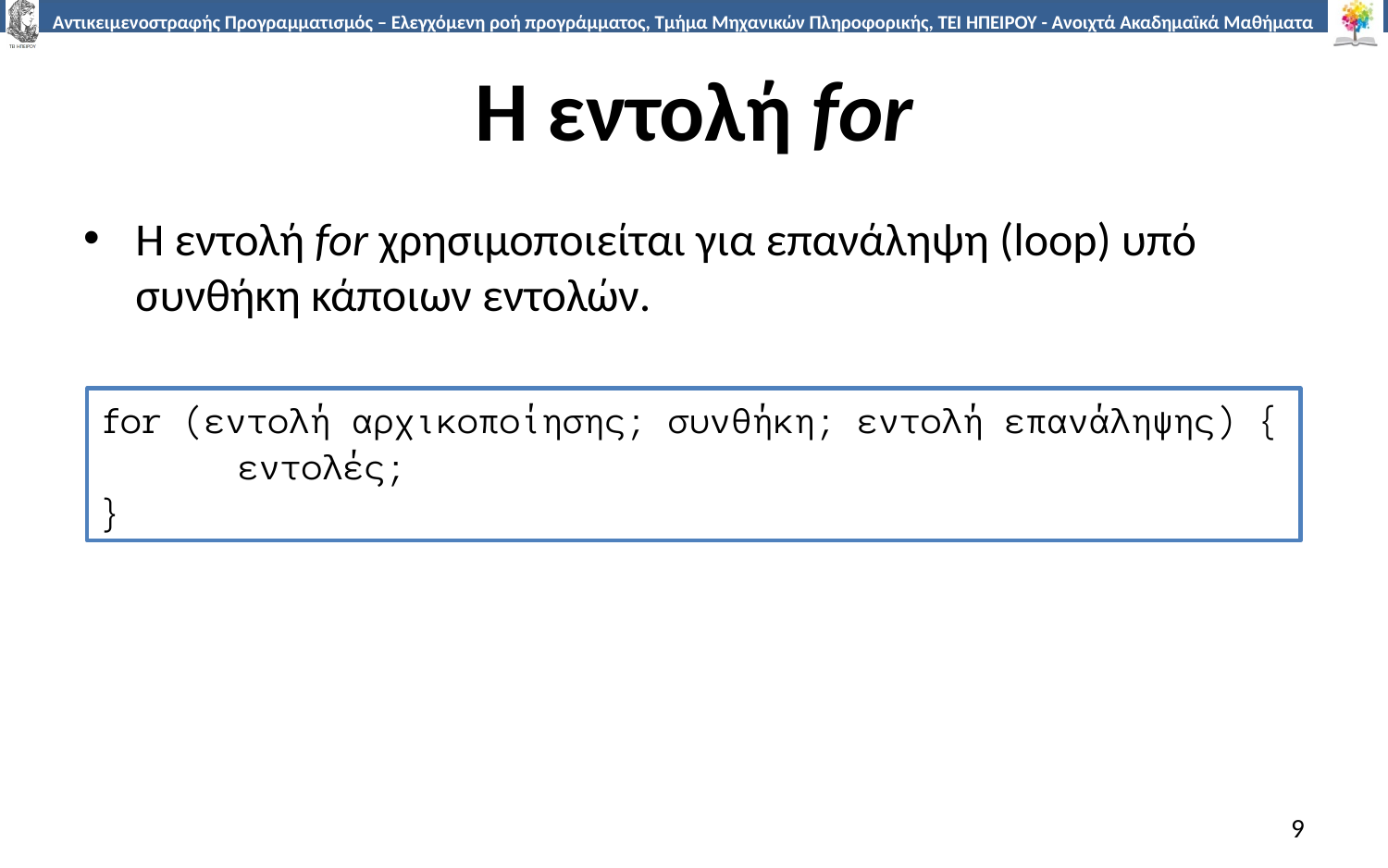

# Η εντολή for
Η εντολή for χρησιμοποιείται για επανάληψη (loop) υπό συνθήκη κάποιων εντολών.
for (εντολή αρχικοποίησης; συνθήκη; εντολή επανάληψης) {
	εντολές;
}
9